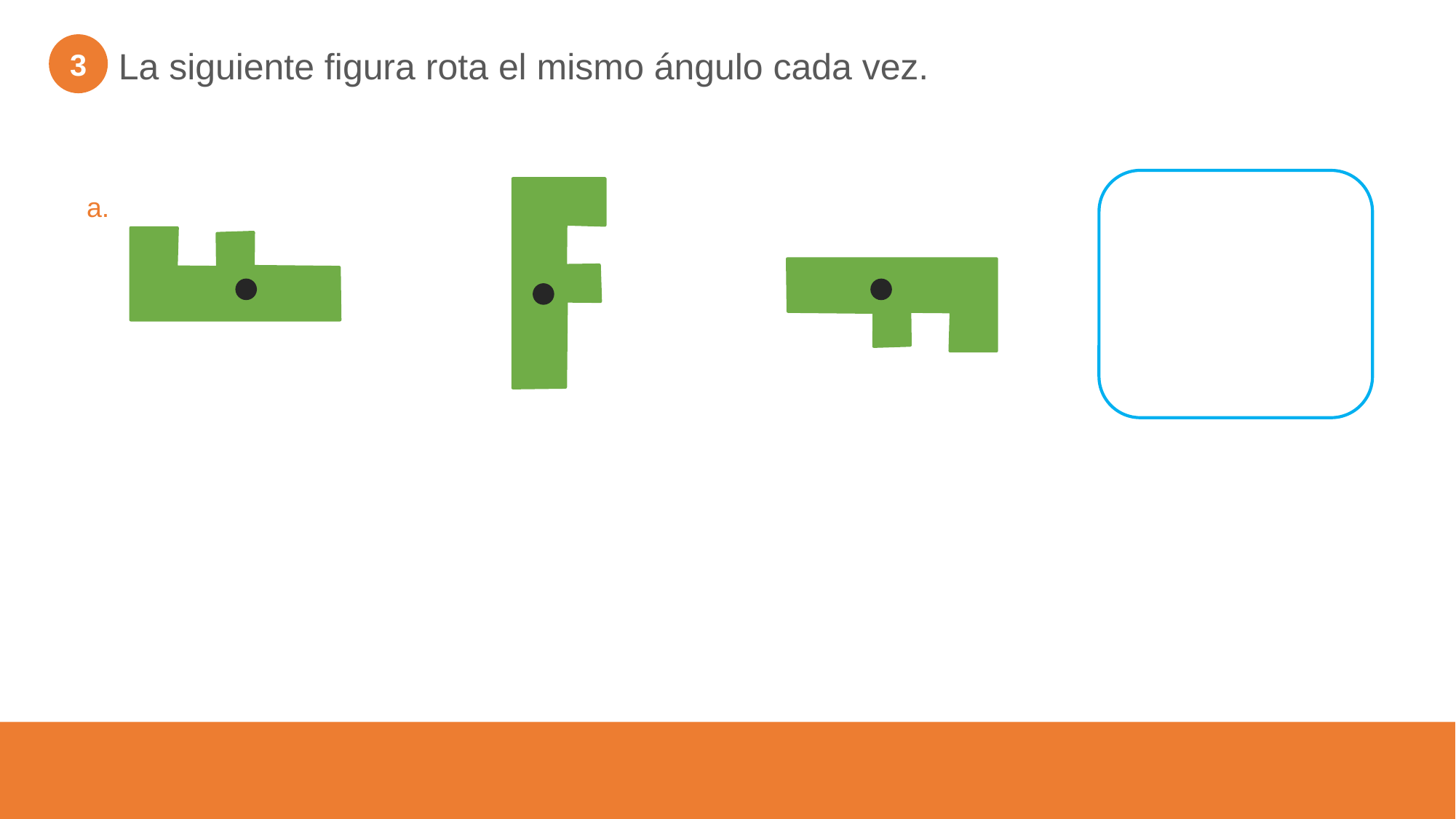

3
La siguiente figura rota el mismo ángulo cada vez.

a.